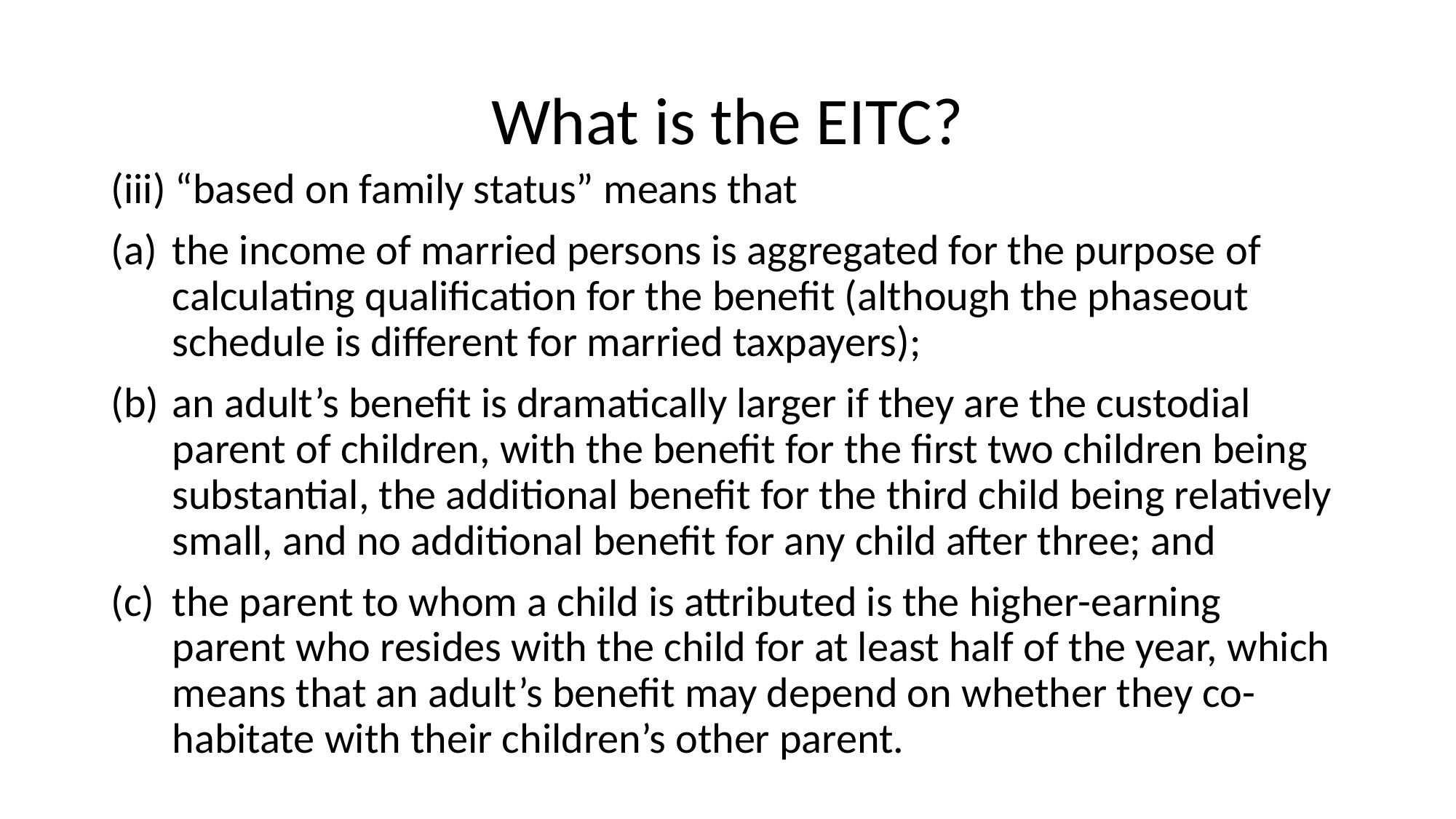

# What is the EITC?
(iii) “based on family status” means that
the income of married persons is aggregated for the purpose of calculating qualification for the benefit (although the phaseout schedule is different for married taxpayers);
an adult’s benefit is dramatically larger if they are the custodial parent of children, with the benefit for the first two children being substantial, the additional benefit for the third child being relatively small, and no additional benefit for any child after three; and
the parent to whom a child is attributed is the higher-earning parent who resides with the child for at least half of the year, which means that an adult’s benefit may depend on whether they co-habitate with their children’s other parent.